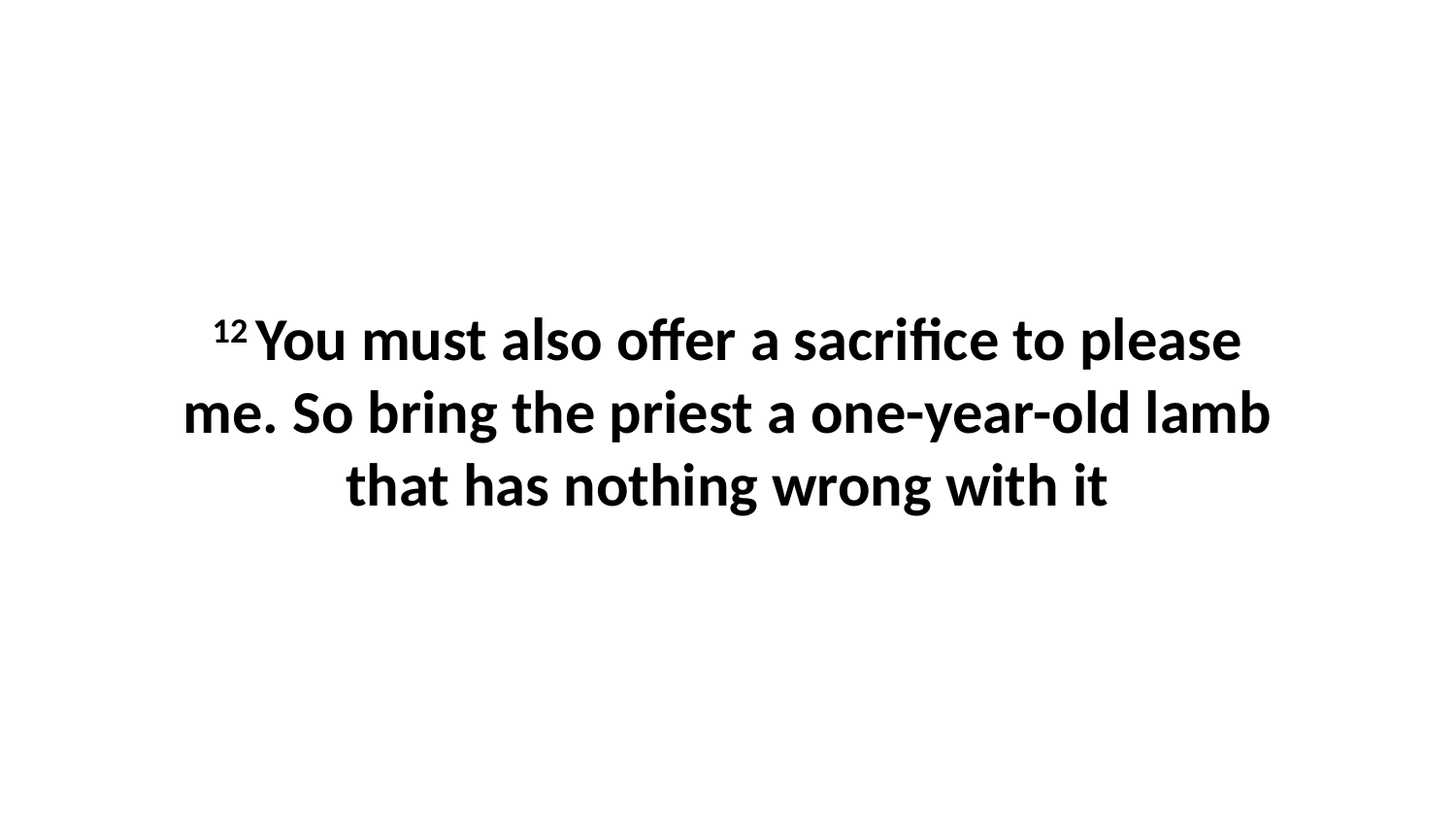

12 You must also offer a sacrifice to please me. So bring the priest a one-year-old lamb that has nothing wrong with it